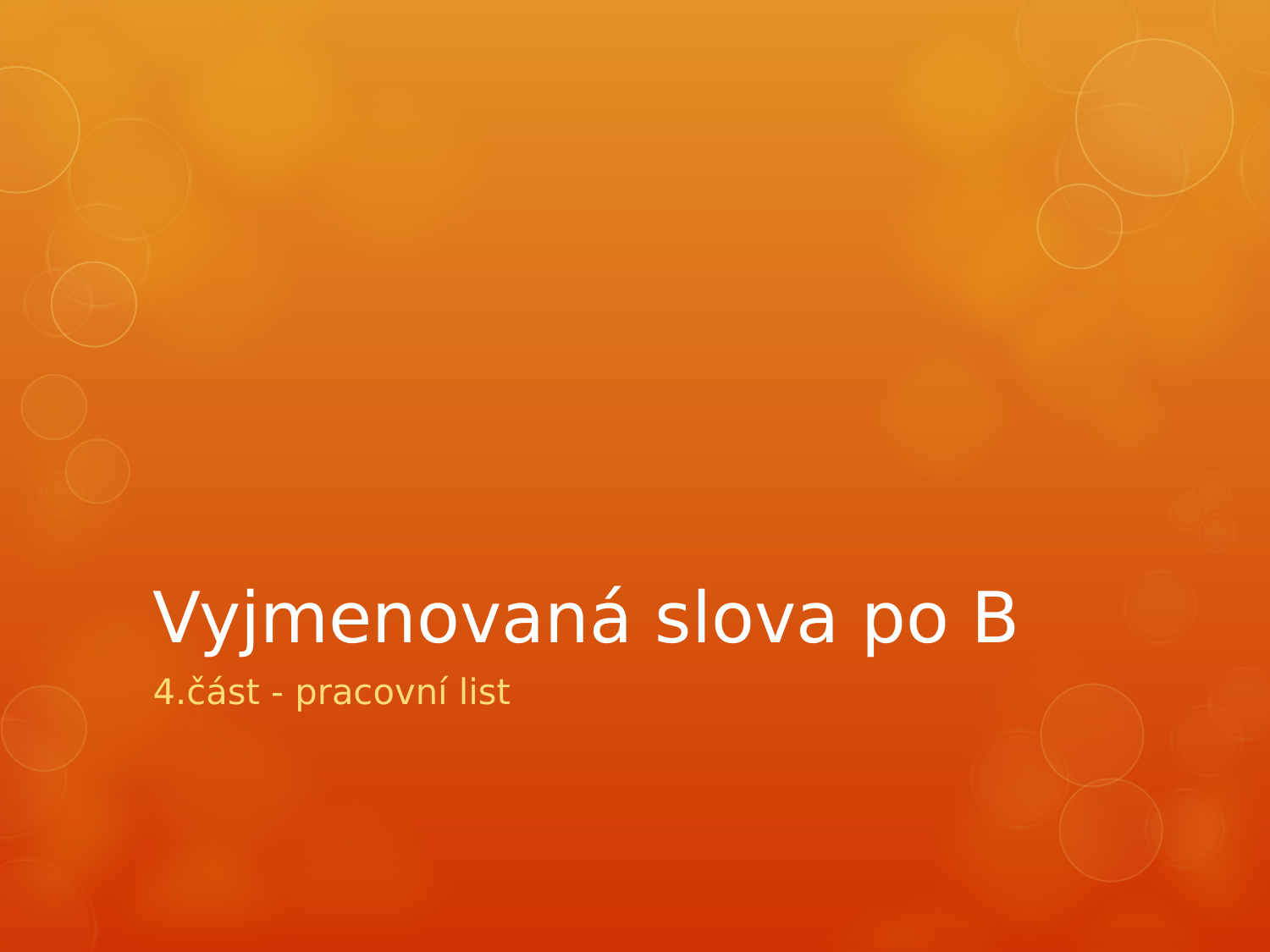

# Vyjmenovaná slova po B
4.část - pracovní list